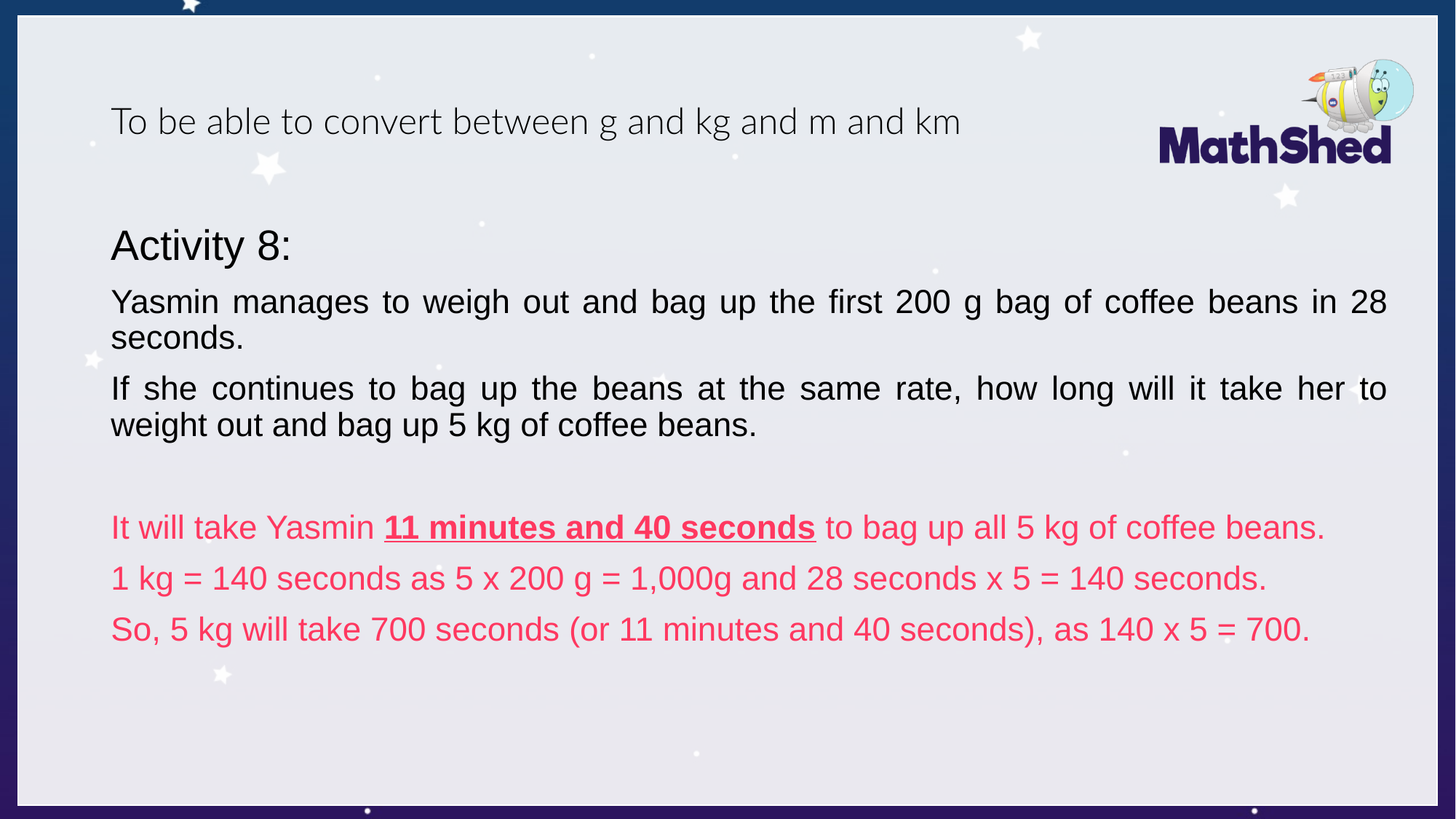

# To be able to convert between g and kg and m and km
Activity 8:
Yasmin manages to weigh out and bag up the first 200 g bag of coffee beans in 28 seconds.
If she continues to bag up the beans at the same rate, how long will it take her to weight out and bag up 5 kg of coffee beans.

It will take Yasmin 11 minutes and 40 seconds to bag up all 5 kg of coffee beans.
1 kg = 140 seconds as 5 x 200 g = 1,000g and 28 seconds x 5 = 140 seconds.
So, 5 kg will take 700 seconds (or 11 minutes and 40 seconds), as 140 x 5 = 700.